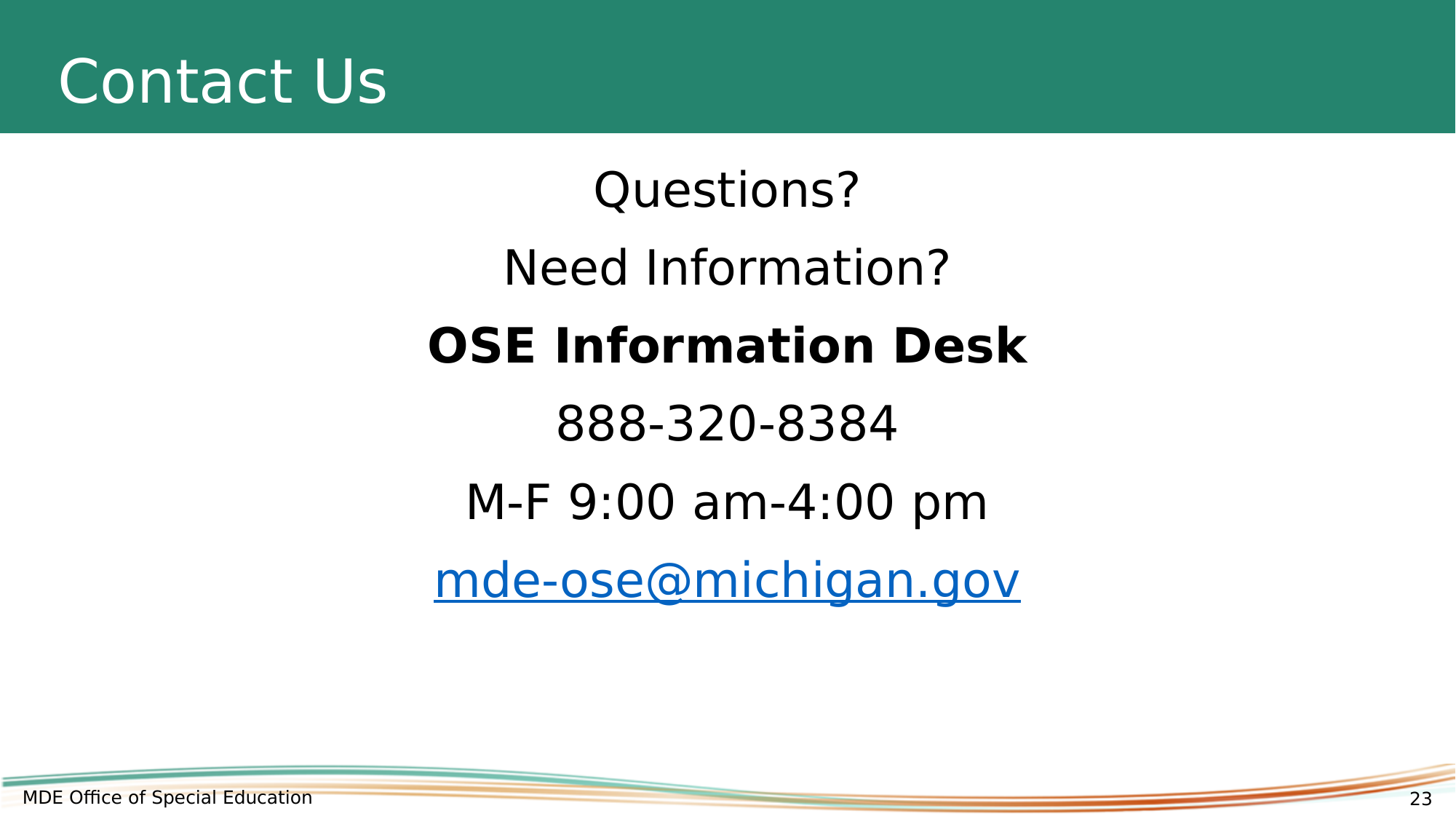

# Contact Us
Questions?​
Need Information?​
OSE Information Desk​
888-320-8384​
M-F 9:00 am-4:00 pm​
mde-ose@michigan.gov
MDE Office of Special Education
23